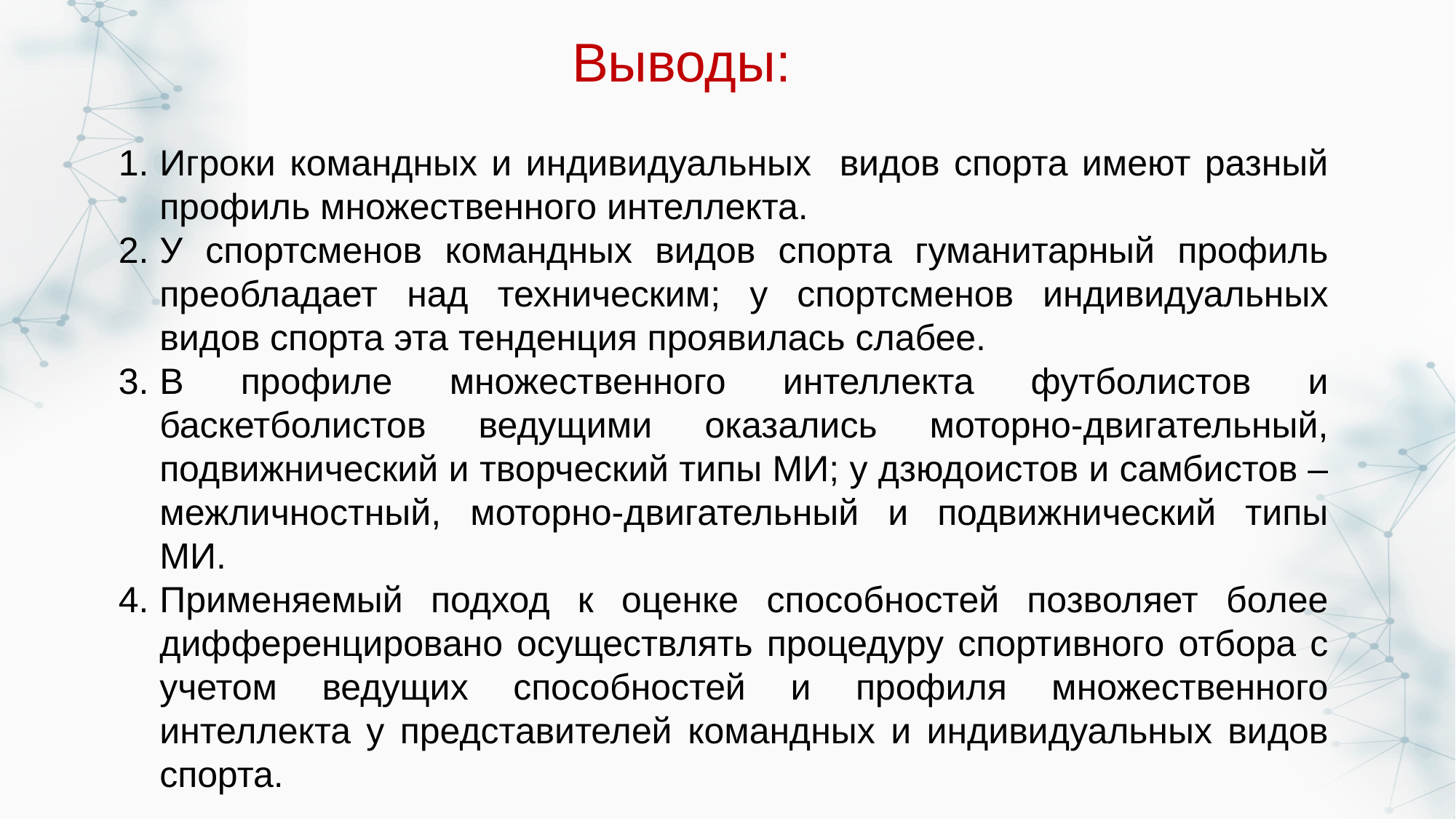

# Выводы:
Игроки командных и индивидуальных  видов спорта имеют разный профиль множественного интеллекта.
У спортсменов командных видов спорта гуманитарный профиль преобладает над техническим; у спортсменов индивидуальных видов спорта эта тенденция проявилась слабее.
В профиле множественного интеллекта футболистов и баскетболистов ведущими оказались моторно-двигательный, подвижнический и творческий типы МИ; у дзюдоистов и самбистов – межличностный, моторно-двигательный и подвижнический типы МИ.
Применяемый подход к оценке способностей позволяет более дифференцировано осуществлять процедуру спортивного отбора с учетом ведущих способностей и профиля множественного интеллекта у представителей командных и индивидуальных видов спорта.